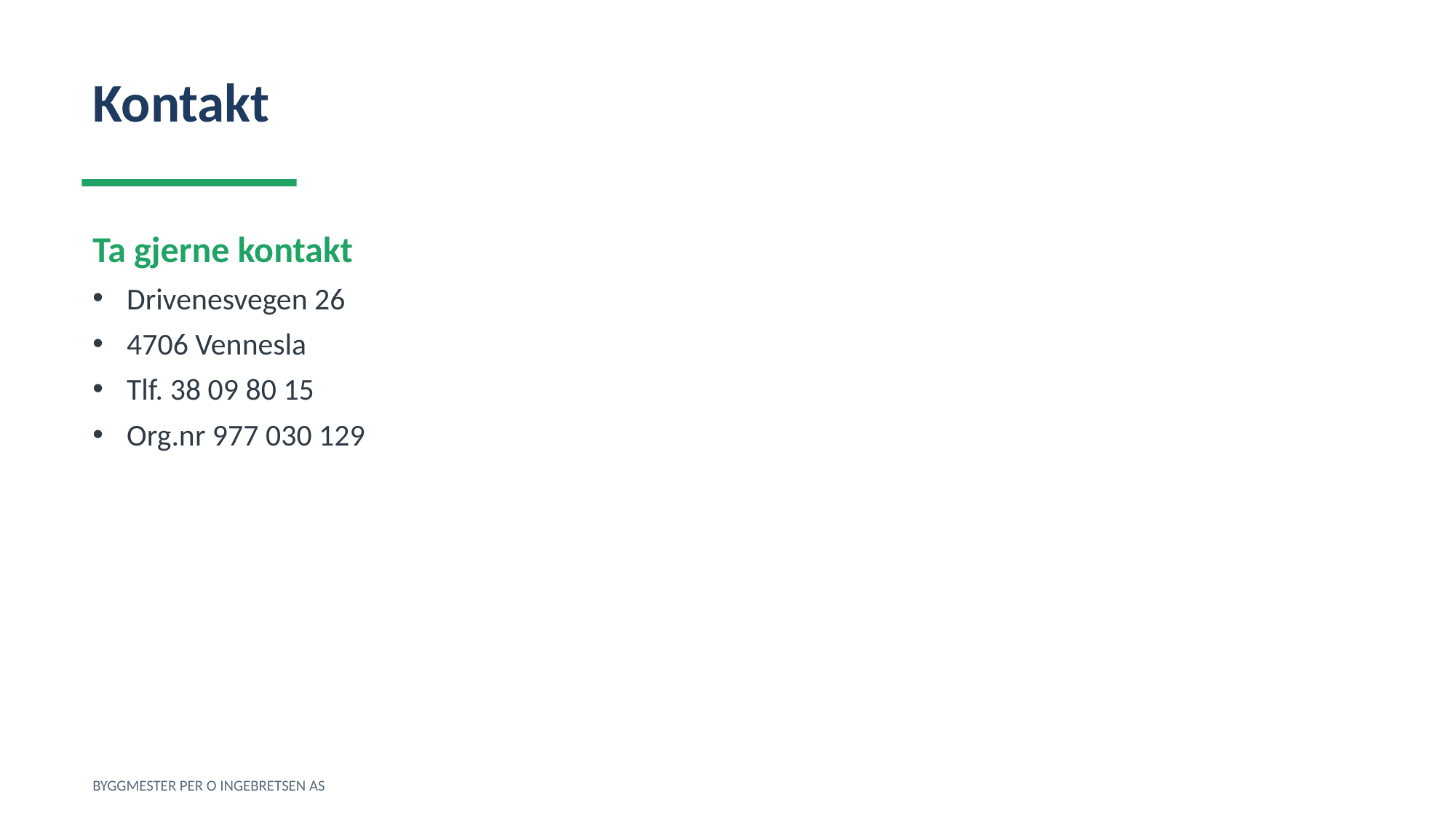

Kontakt

Ta gjerne kontakt
Drivenesvegen 26
4706 Vennesla
Tlf. 38 09 80 15
Org.nr 977 030 129
BYGGMESTER PER O INGEBRETSEN AS